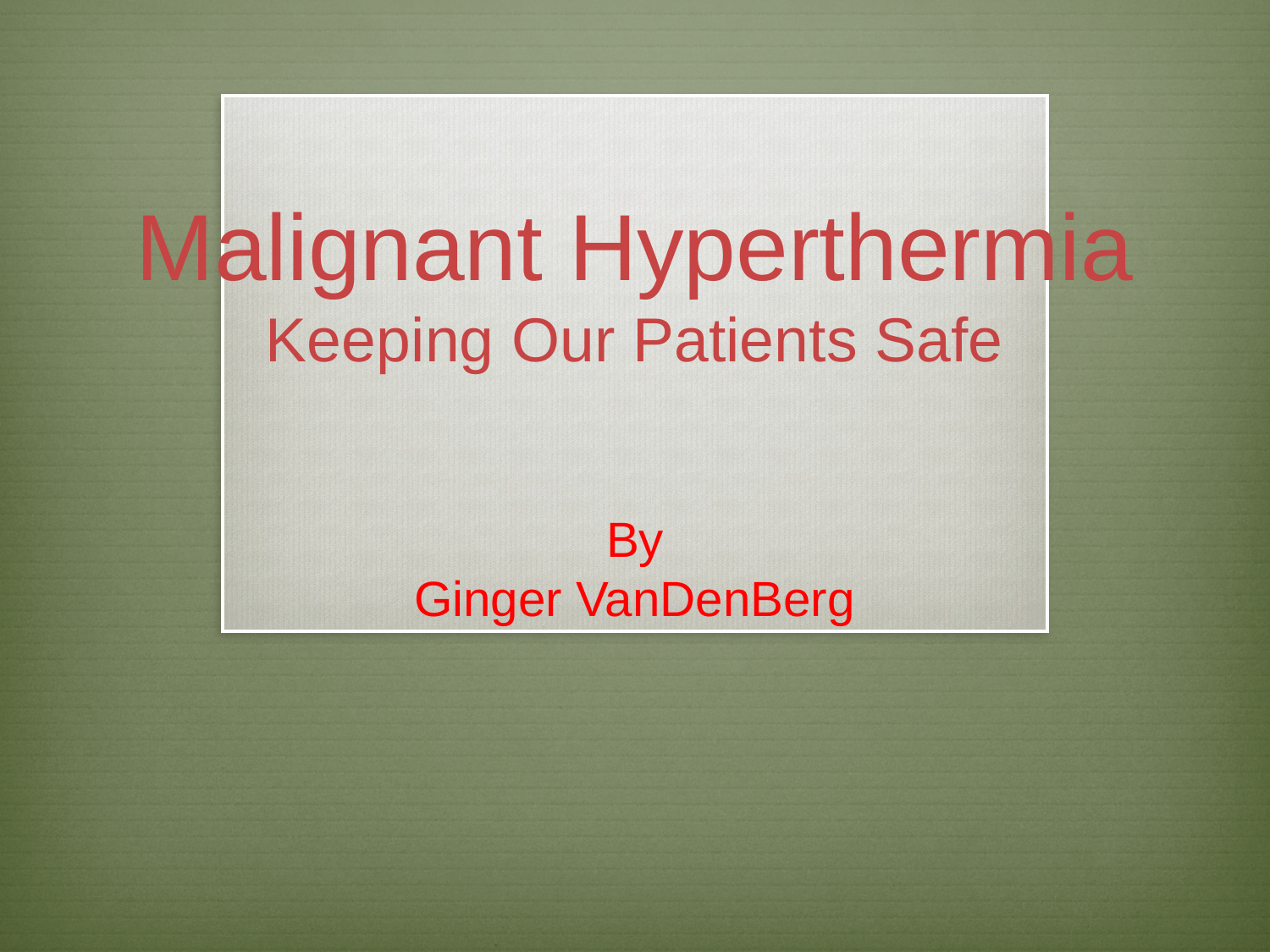

# Malignant Hyperthermia Keeping Our Patients Safe
By
Ginger VanDenBerg